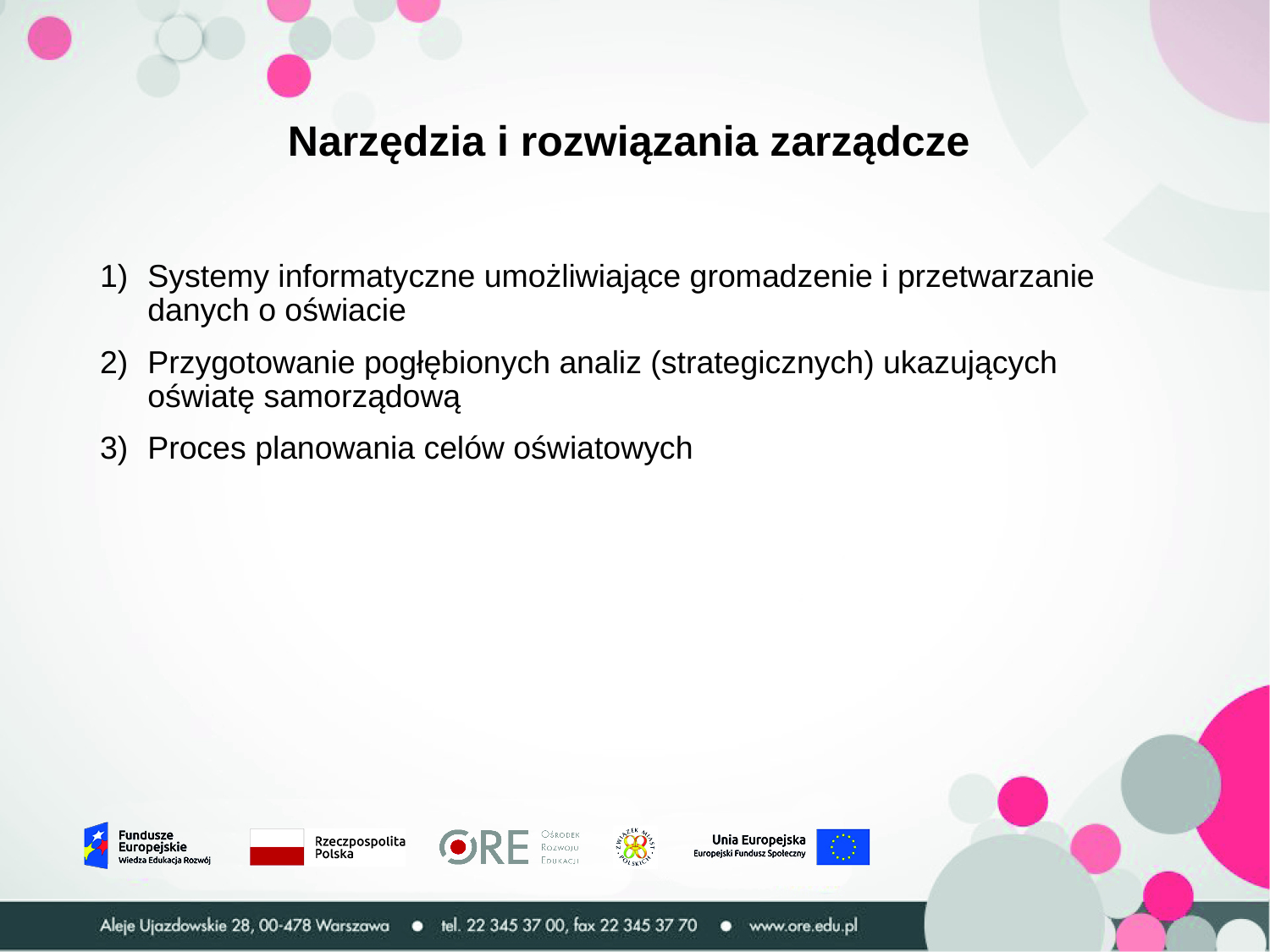

# Narzędzia i rozwiązania zarządcze
Systemy informatyczne umożliwiające gromadzenie i przetwarzanie danych o oświacie
Przygotowanie pogłębionych analiz (strategicznych) ukazujących oświatę samorządową
Proces planowania celów oświatowych